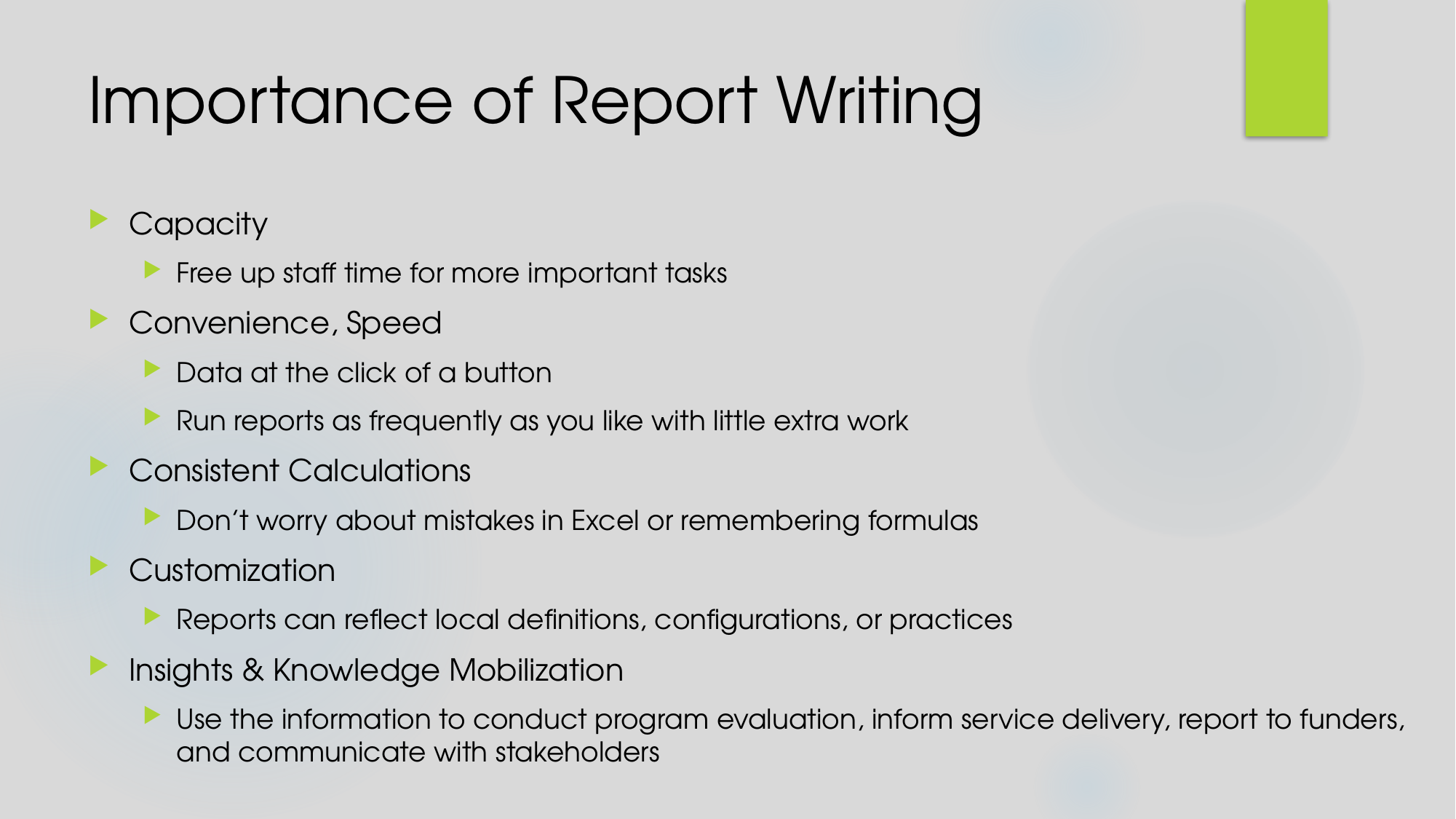

# Importance of Report Writing
Capacity
Free up staff time for more important tasks
Convenience, Speed
Data at the click of a button
Run reports as frequently as you like with little extra work
Consistent Calculations
Don’t worry about mistakes in Excel or remembering formulas
Customization
Reports can reflect local definitions, configurations, or practices
Insights & Knowledge Mobilization
Use the information to conduct program evaluation, inform service delivery, report to funders, and communicate with stakeholders